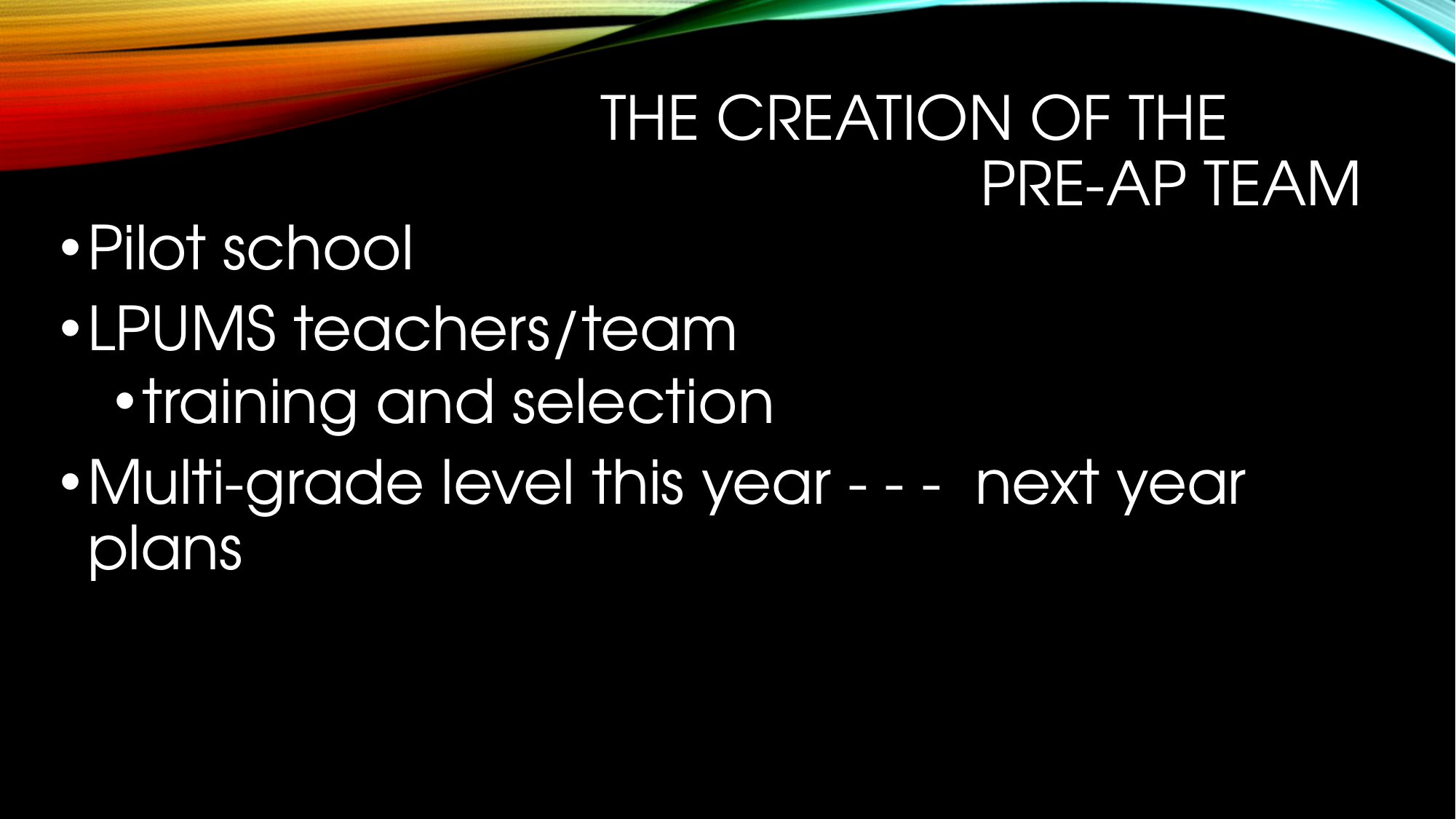

# The Creation of the         Pre-AP TEAM
Pilot school
LPUMS teachers/team
training and selection
Multi-grade level this year - - -  next year plans